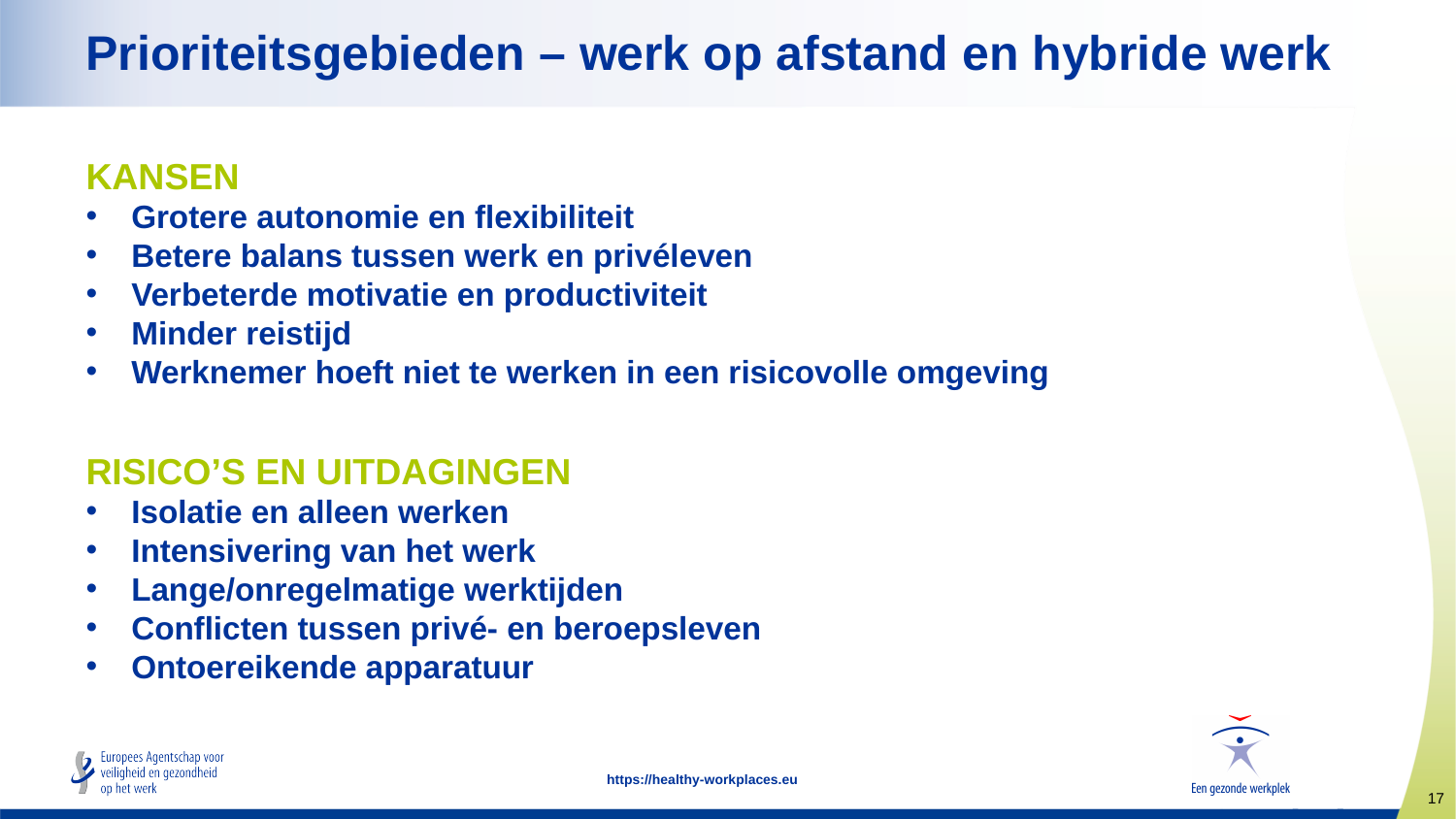

# Prioriteitsgebieden – werk op afstand en hybride werk
KANSEN
Grotere autonomie en flexibiliteit
Betere balans tussen werk en privéleven
Verbeterde motivatie en productiviteit
Minder reistijd
Werknemer hoeft niet te werken in een risicovolle omgeving

RISICO’S EN UITDAGINGEN
Isolatie en alleen werken
Intensivering van het werk
Lange/onregelmatige werktijden
Conflicten tussen privé- en beroepsleven
Ontoereikende apparatuur